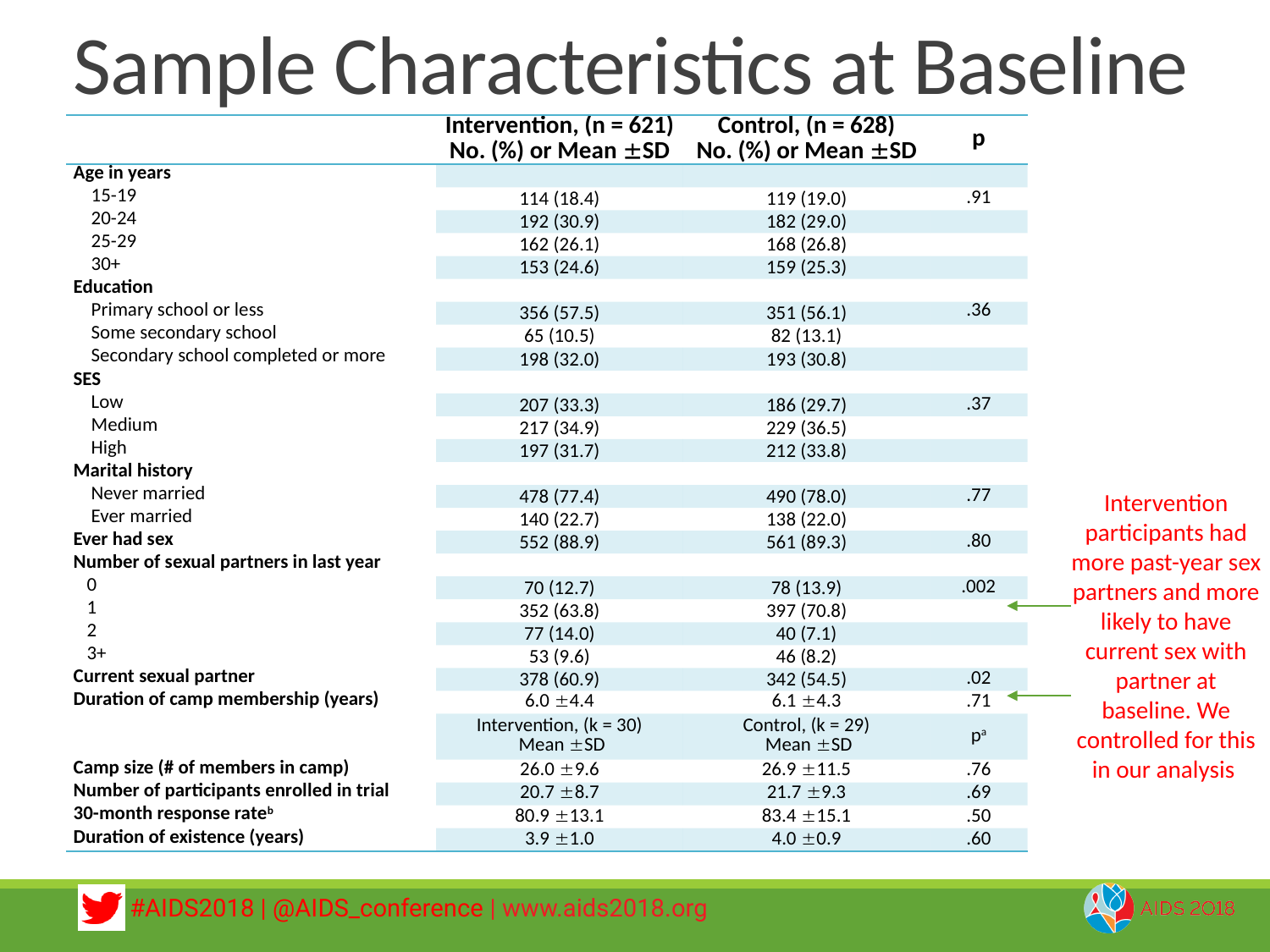

# Sample Characteristics at Baseline
|  | Intervention, (n = 621) No. (%) or Mean ±SD | Control, (n = 628) No. (%) or Mean ±SD | p |
| --- | --- | --- | --- |
| Age in years |  |  |  |
| 15-19 | 114 (18.4) | 119 (19.0) | .91 |
| 20-24 | 192 (30.9) | 182 (29.0) |  |
| 25-29 | 162 (26.1) | 168 (26.8) |  |
| 30+ | 153 (24.6) | 159 (25.3) |  |
| Education |  |  |  |
| Primary school or less | 356 (57.5) | 351 (56.1) | .36 |
| Some secondary school | 65 (10.5) | 82 (13.1) |  |
| Secondary school completed or more | 198 (32.0) | 193 (30.8) |  |
| SES |  |  |  |
| Low | 207 (33.3) | 186 (29.7) | .37 |
| Medium | 217 (34.9) | 229 (36.5) |  |
| High | 197 (31.7) | 212 (33.8) |  |
| Marital history |  |  |  |
| Never married | 478 (77.4) | 490 (78.0) | .77 |
| Ever married | 140 (22.7) | 138 (22.0) |  |
| Ever had sex | 552 (88.9) | 561 (89.3) | .80 |
| Number of sexual partners in last year |  |  |  |
| 0 | 70 (12.7) | 78 (13.9) | .002 |
| 1 | 352 (63.8) | 397 (70.8) |  |
| 2 | 77 (14.0) | 40 (7.1) |  |
| 3+ | 53 (9.6) | 46 (8.2) |  |
| Current sexual partner | 378 (60.9) | 342 (54.5) | .02 |
| Duration of camp membership (years) | 6.0 ±4.4 | 6.1 ±4.3 | .71 |
|  | Intervention, (k = 30) Mean ±SD | Control, (k = 29) Mean ±SD | pa |
| Camp size (# of members in camp) | 26.0 ±9.6 | 26.9 ±11.5 | .76 |
| Number of participants enrolled in trial | 20.7 ±8.7 | 21.7 ±9.3 | .69 |
| 30-month response rateb | 80.9 ±13.1 | 83.4 ±15.1 | .50 |
| Duration of existence (years) | 3.9 ±1.0 | 4.0 ±0.9 | .60 |

Intervention participants had more past-year sex partners and more likely to have current sex with partner at baseline. We controlled for this in our analysis